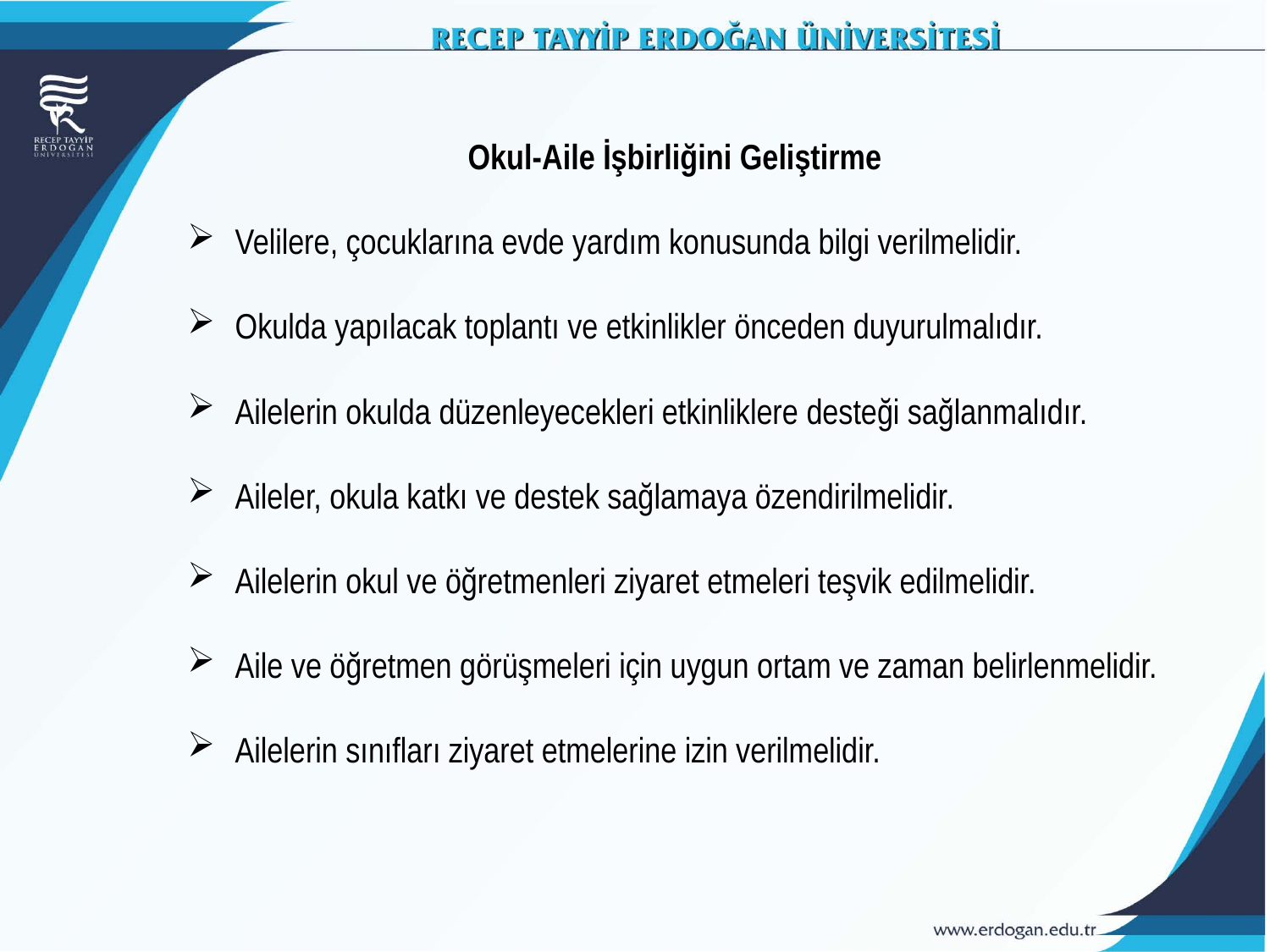

Okul-Aile İşbirliğini Geliştirme
Velilere, çocuklarına evde yardım konusunda bilgi verilmelidir.
Okulda yapılacak toplantı ve etkinlikler önceden duyurulmalıdır.
Ailelerin okulda düzenleyecekleri etkinliklere desteği sağlanmalıdır.
Aileler, okula katkı ve destek sağlamaya özendirilmelidir.
Ailelerin okul ve öğretmenleri ziyaret etmeleri teşvik edilmelidir.
Aile ve öğretmen görüşmeleri için uygun ortam ve zaman belirlenmelidir.
Ailelerin sınıfları ziyaret etmelerine izin verilmelidir.